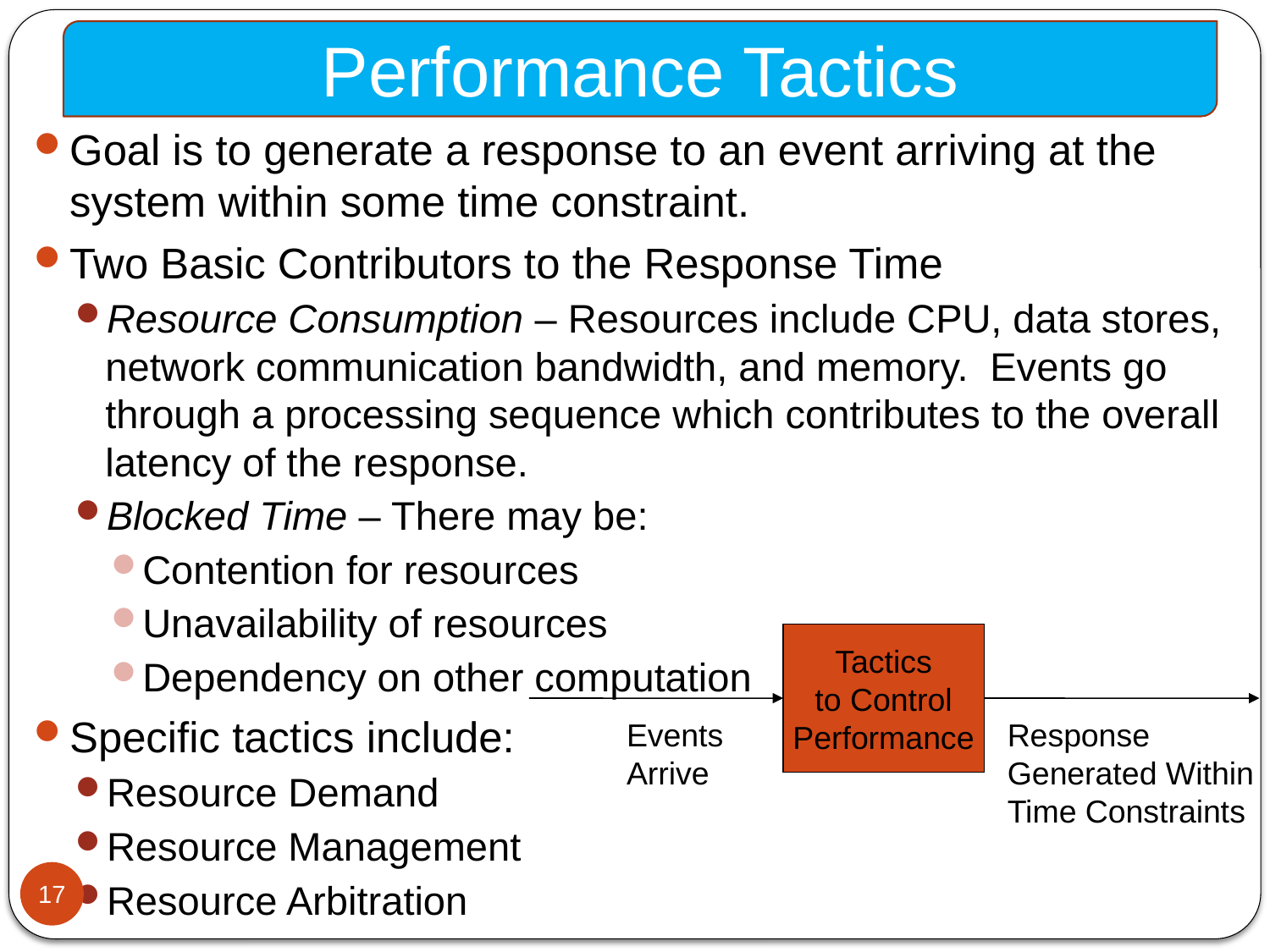

Performance Tactics
Goal is to generate a response to an event arriving at the system within some time constraint.
Two Basic Contributors to the Response Time
Resource Consumption – Resources include CPU, data stores, network communication bandwidth, and memory.  Events go through a processing sequence which contributes to the overall latency of the response.
Blocked Time – There may be:
Contention for resources
Unavailability of resources
Dependency on other computation
Specific tactics include:
Resource Demand
Resource Management
Resource Arbitration
Tactics
to Control
Performance

Events
Arrive
Response Generated Within Time Constraints
17